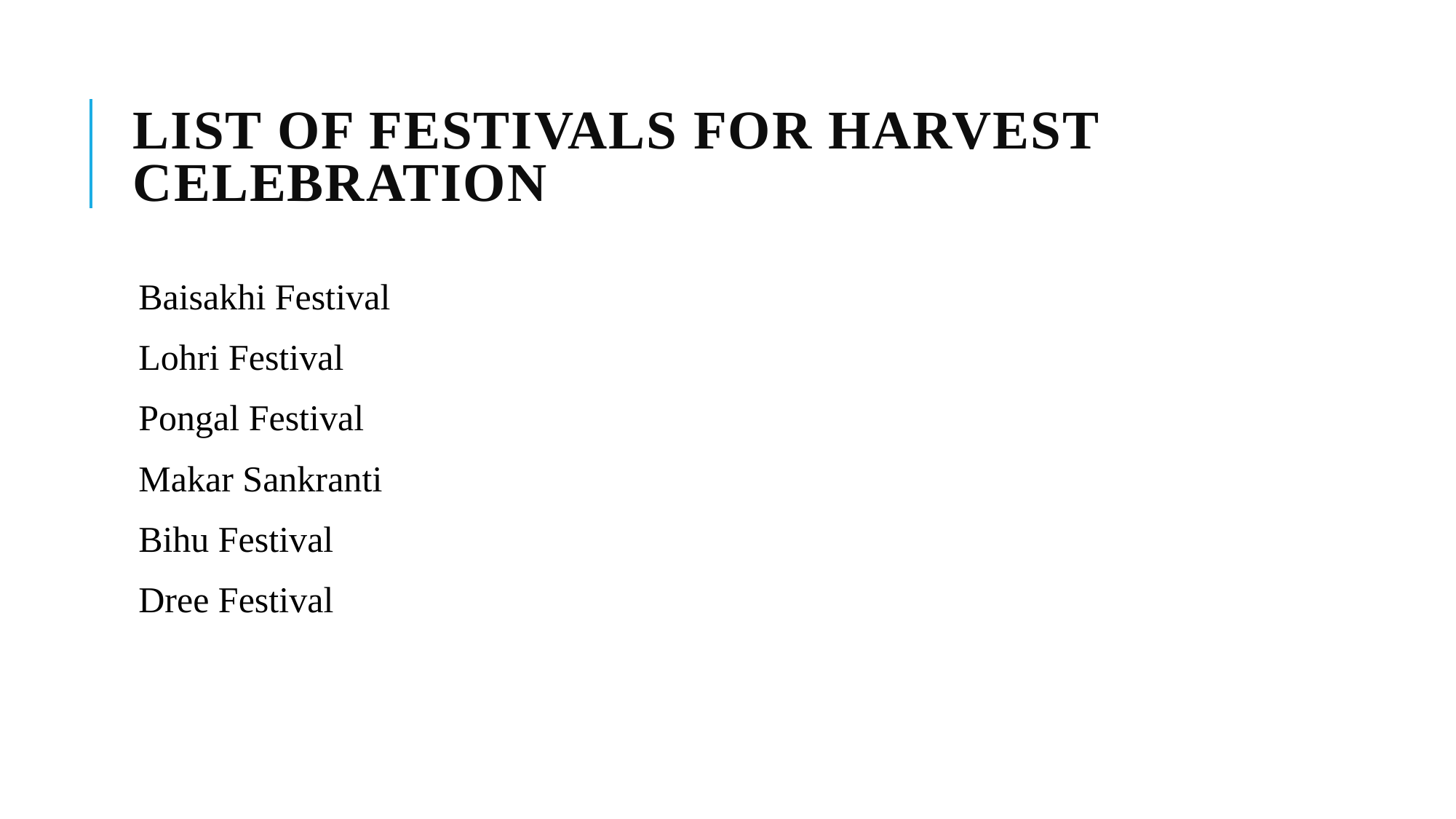

# List of festivals for harvest celebration
Baisakhi Festival
Lohri Festival
Pongal Festival
Makar Sankranti
Bihu Festival
Dree Festival